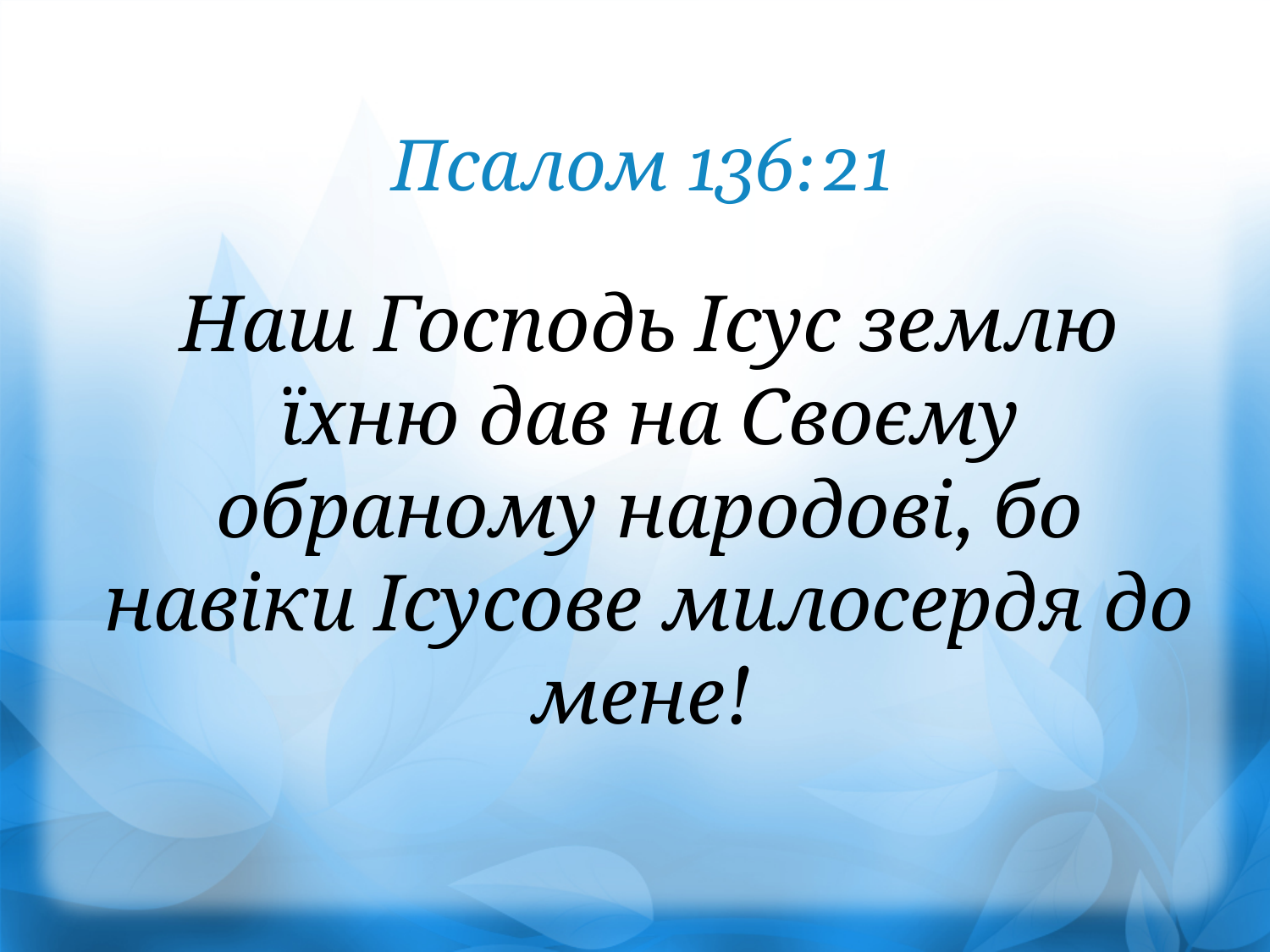

Псалом 136:21

Наш Господь Ісус землю
їхню дав на Своєму обраному народові, бо навіки Ісусове милосердя до мене!